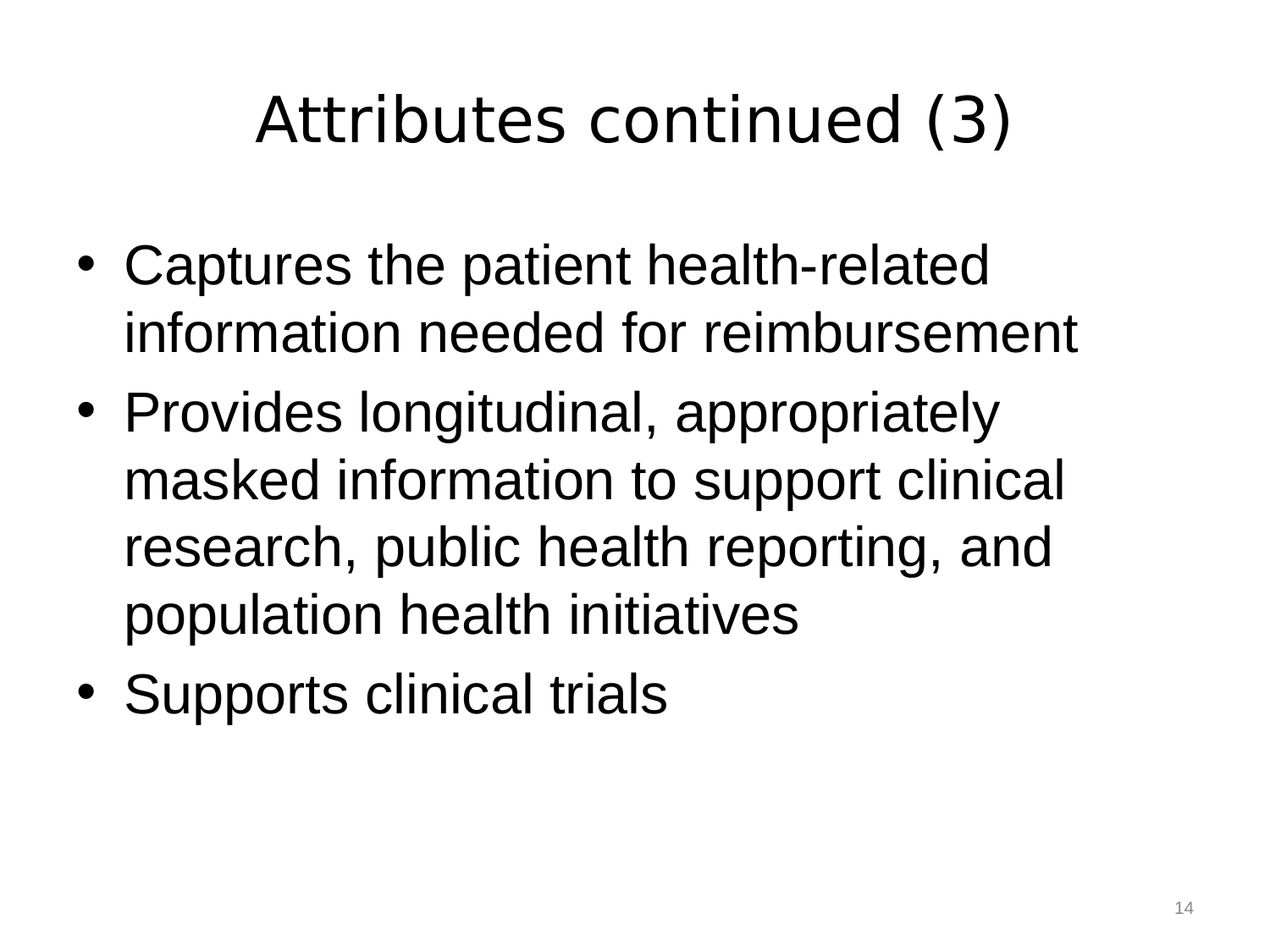

# Attributes continued (3)
Captures the patient health-related information needed for reimbursement
Provides longitudinal, appropriately masked information to support clinical research, public health reporting, and population health initiatives
Supports clinical trials

14